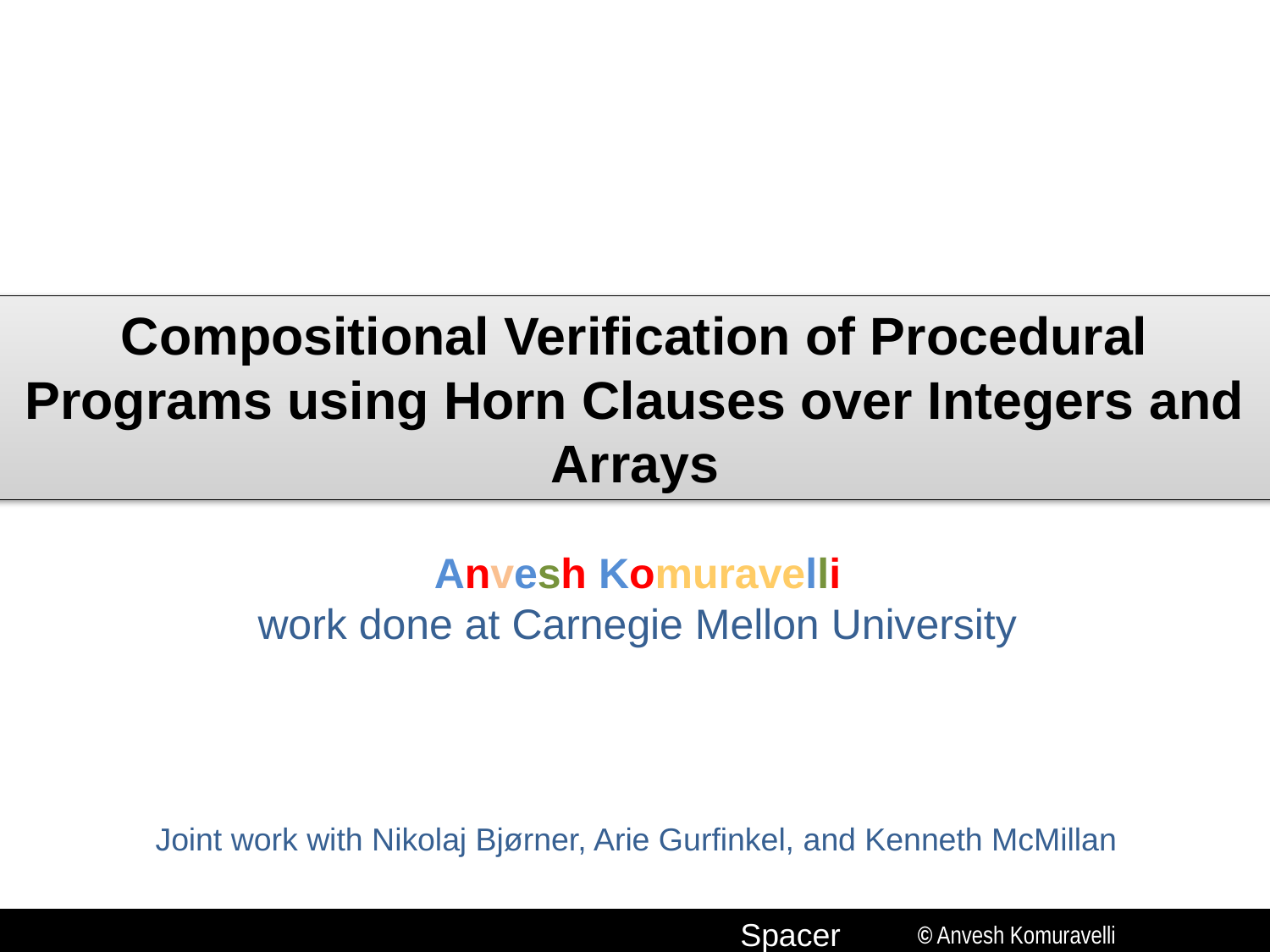

# Compositional Verification of Procedural Programs using Horn Clauses over Integers and Arrays
Anvesh Komuravelli
work done at Carnegie Mellon University
Joint work with Nikolaj Bjørner, Arie Gurfinkel, and Kenneth McMillan